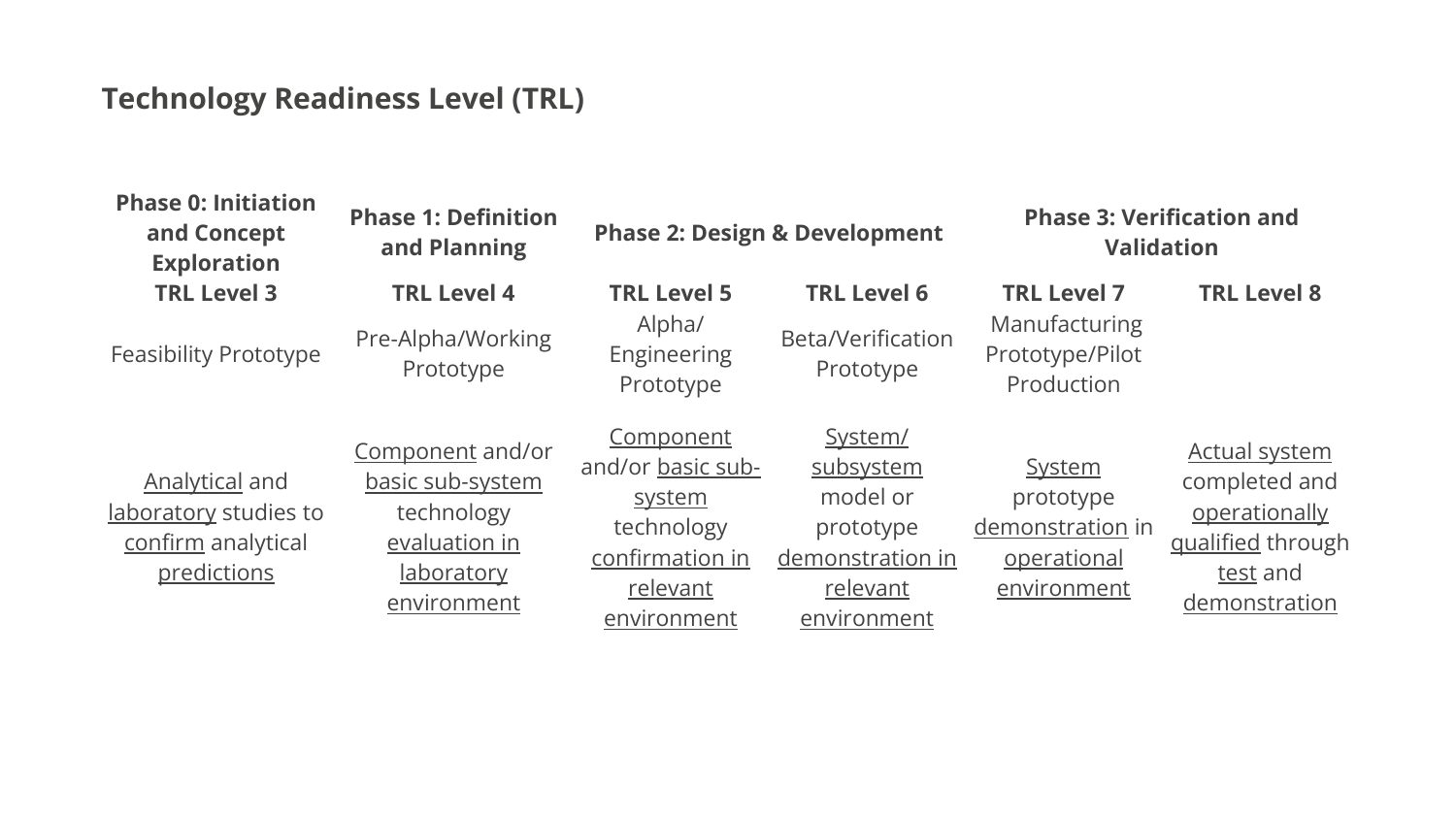

Technology Readiness Level (TRL)

| Phase 0: Initiation and Concept Exploration | Phase 1: Definition and Planning | Phase 2: Design & Development |  | Phase 3: Verification and Validation |  |
| --- | --- | --- | --- | --- | --- |
| TRL Level 3 | TRL Level 4 | TRL Level 5 | TRL Level 6 | TRL Level 7 | TRL Level 8 |
| Feasibility Prototype | Pre-Alpha/Working Prototype | Alpha/Engineering Prototype | Beta/Verification Prototype | Manufacturing Prototype/Pilot Production |  |
| Analytical and laboratory studies to confirm analytical predictions | Component and/or basic sub-system technology evaluation in laboratory environment | Component and/or basic sub-system technology confirmation in relevant environment | System/ subsystem model or prototype demonstration in relevant environment | System prototype demonstration in operational environment | Actual system completed and operationally qualified through test and demonstration |